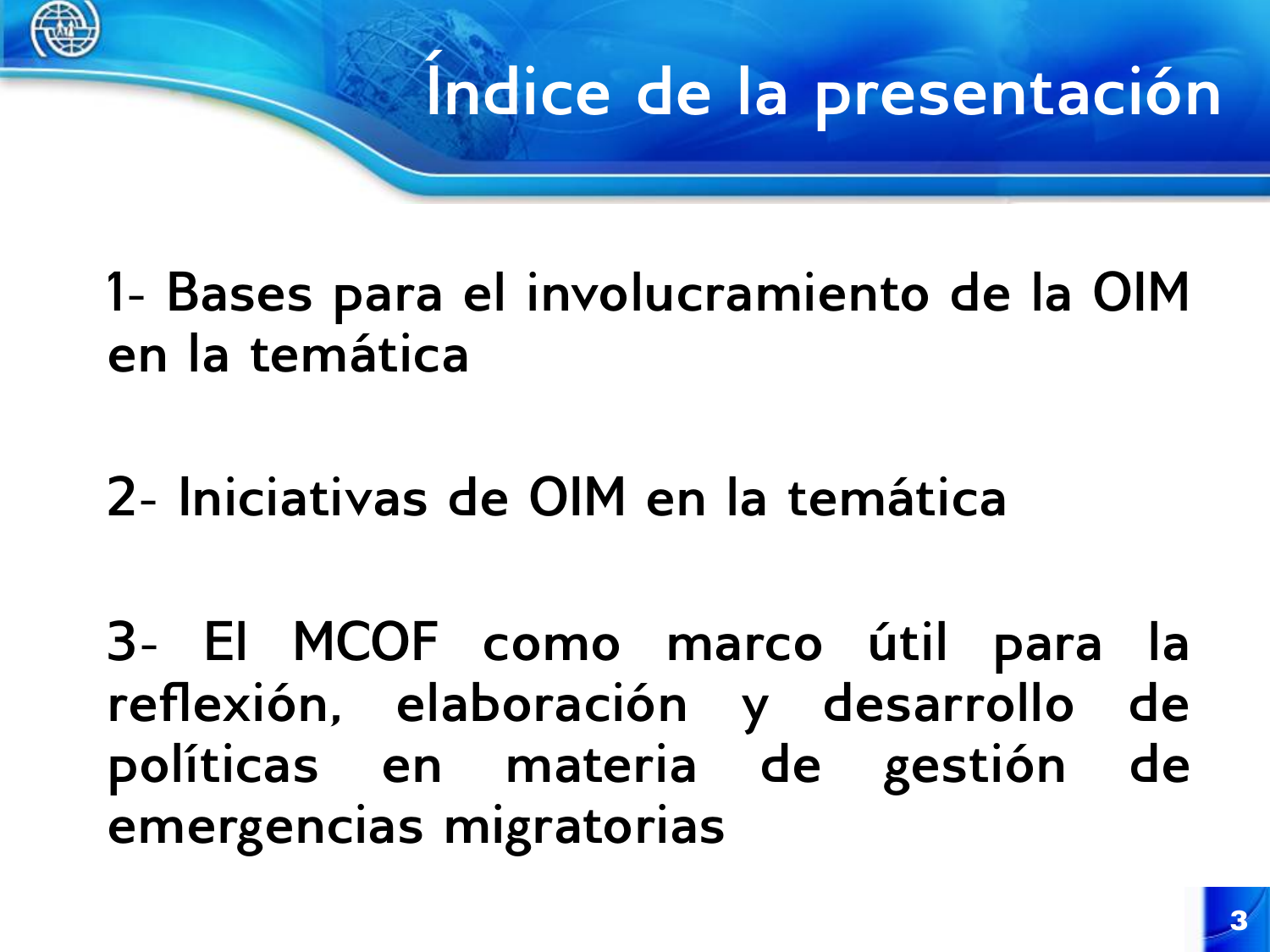

# Índice de la presentación
1- Bases para el involucramiento de la OIM en la temática

2- Iniciativas de OIM en la temática

3- El MCOF como marco útil para la reflexión, elaboración y desarrollo de políticas en materia de gestión de emergencias migratorias
3